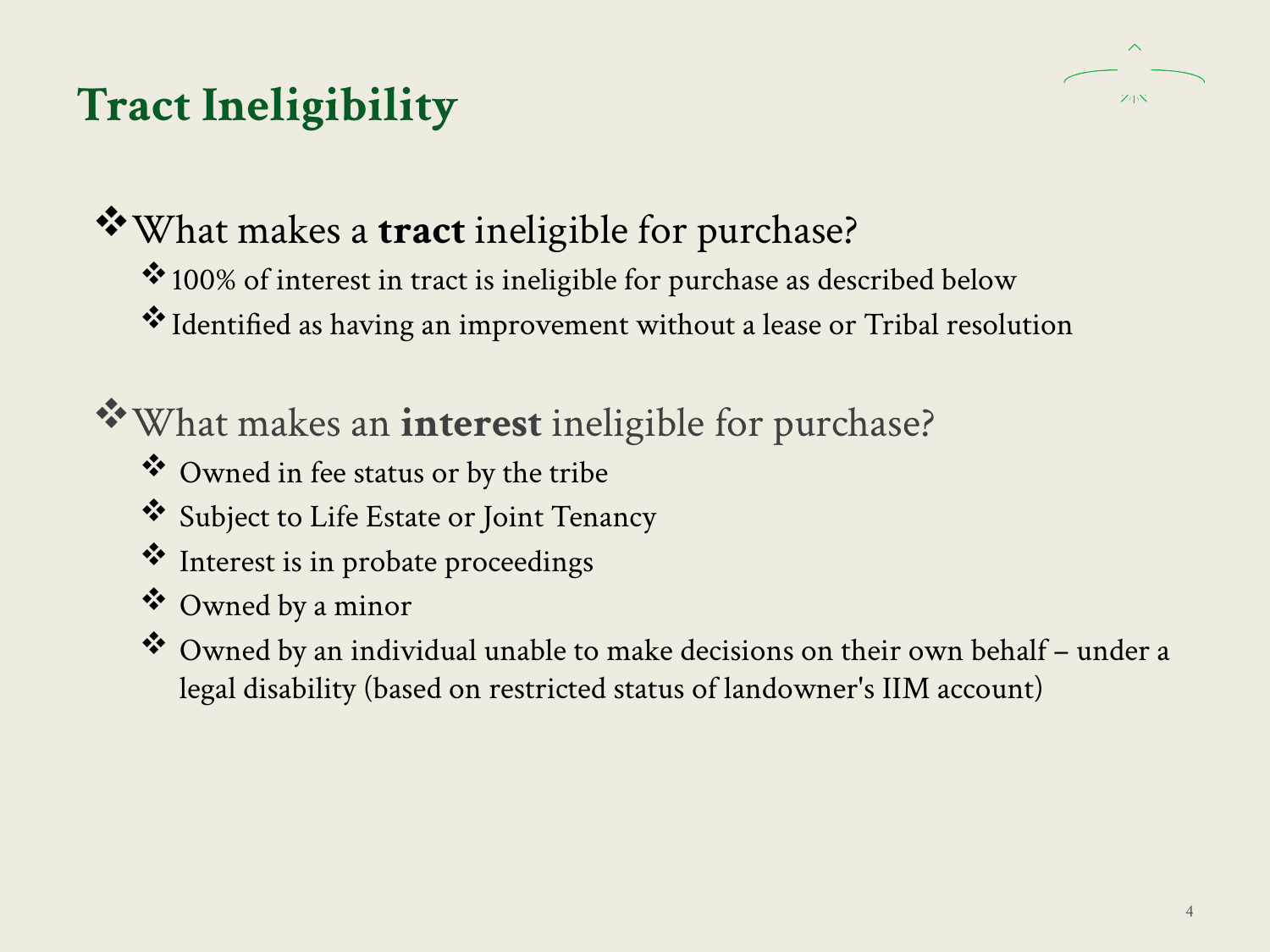

# Tract Ineligibility
What makes a tract ineligible for purchase?
100% of interest in tract is ineligible for purchase as described below
Identified as having an improvement without a lease or Tribal resolution

What makes an interest ineligible for purchase?
Owned in fee status or by the tribe
Subject to Life Estate or Joint Tenancy
Interest is in probate proceedings
Owned by a minor
Owned by an individual unable to make decisions on their own behalf – under a legal disability (based on restricted status of landowner's IIM account)

4